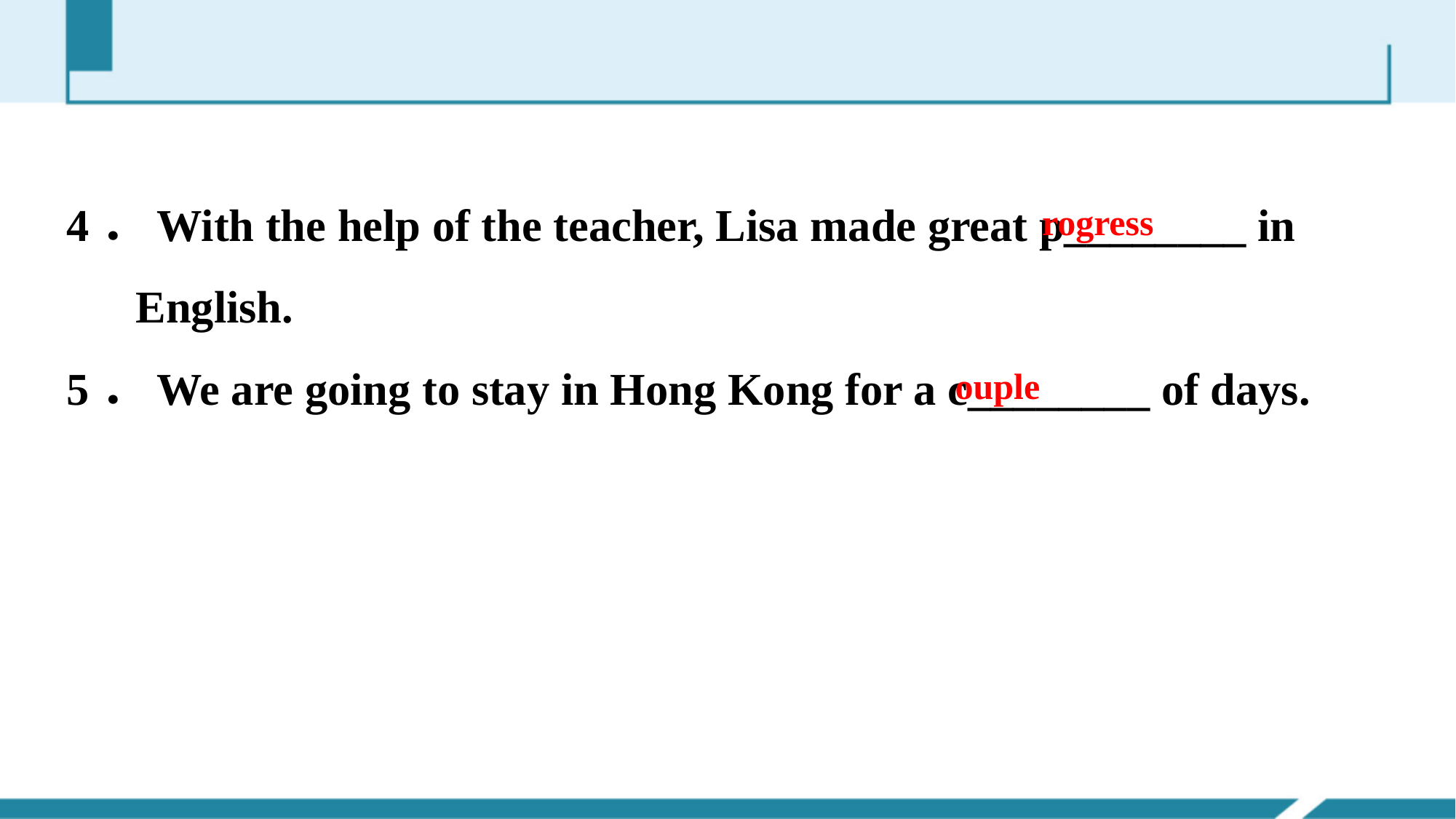

4．With the help of the teacher, Lisa made great p________ in
      English.
5．We are going to stay in Hong Kong for a c________ of days.
rogress
ouple